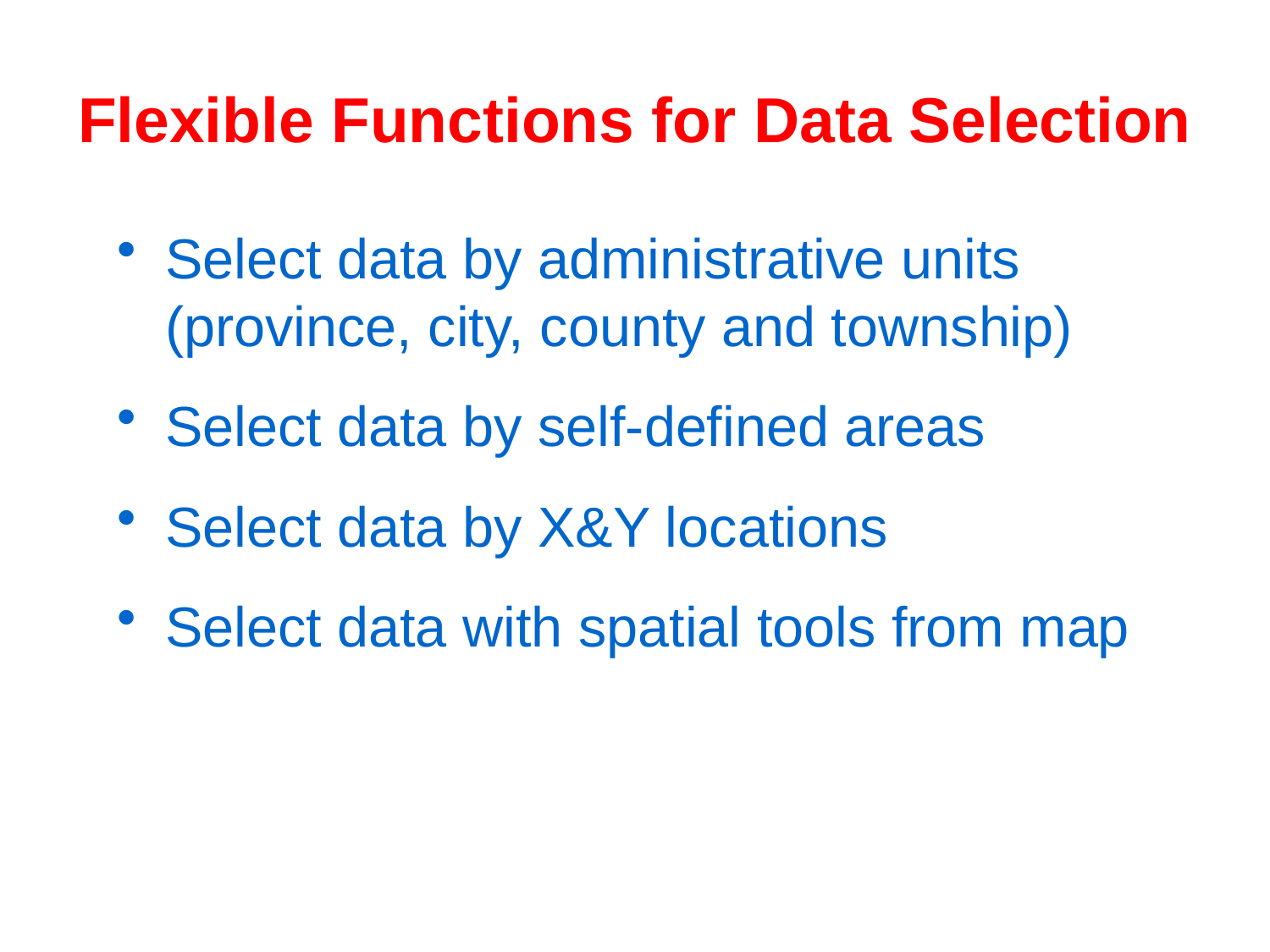

# Flexible Functions for Data Selection
Select data by administrative units (province, city, county and township)
Select data by self-defined areas
Select data by X&Y locations
Select data with spatial tools from map